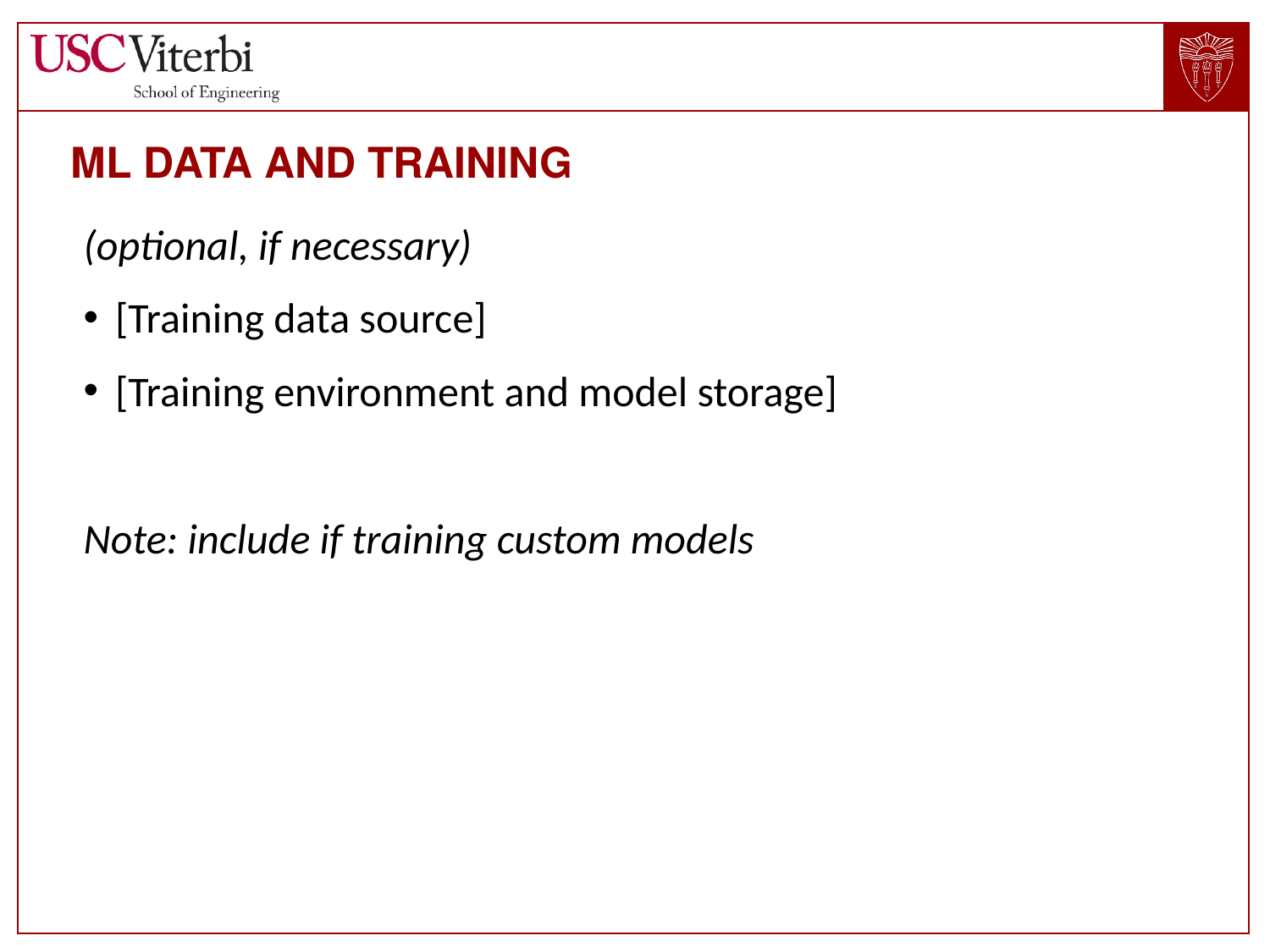

# ML Data and Training
(optional, if necessary)
[Training data source]
[Training environment and model storage]

Note: include if training custom models